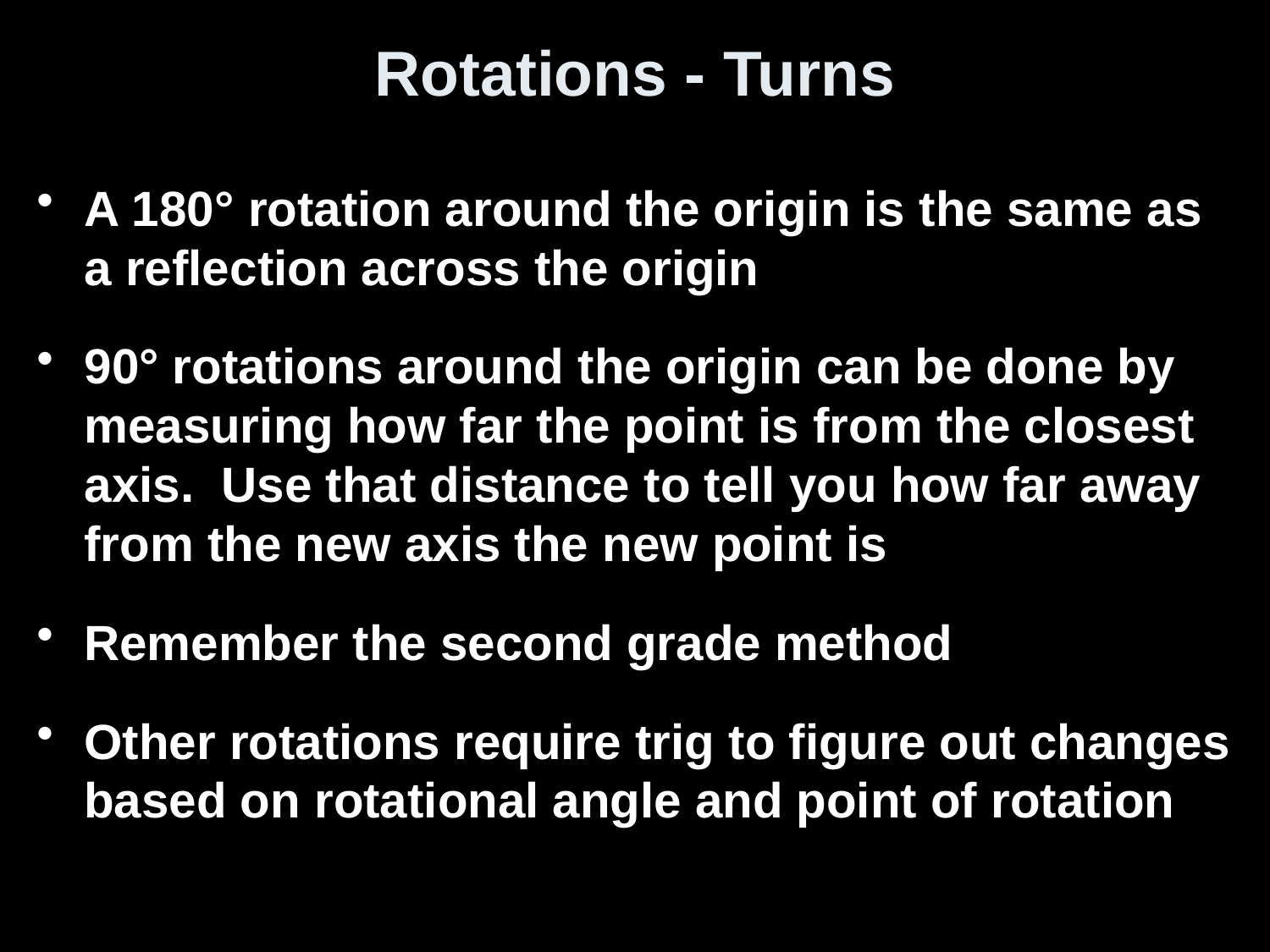

# Rotations - Turns
A 180° rotation around the origin is the same as a reflection across the origin

90° rotations around the origin can be done by measuring how far the point is from the closest axis.  Use that distance to tell you how far away from the new axis the new point is

Remember the second grade method

Other rotations require trig to figure out changes based on rotational angle and point of rotation